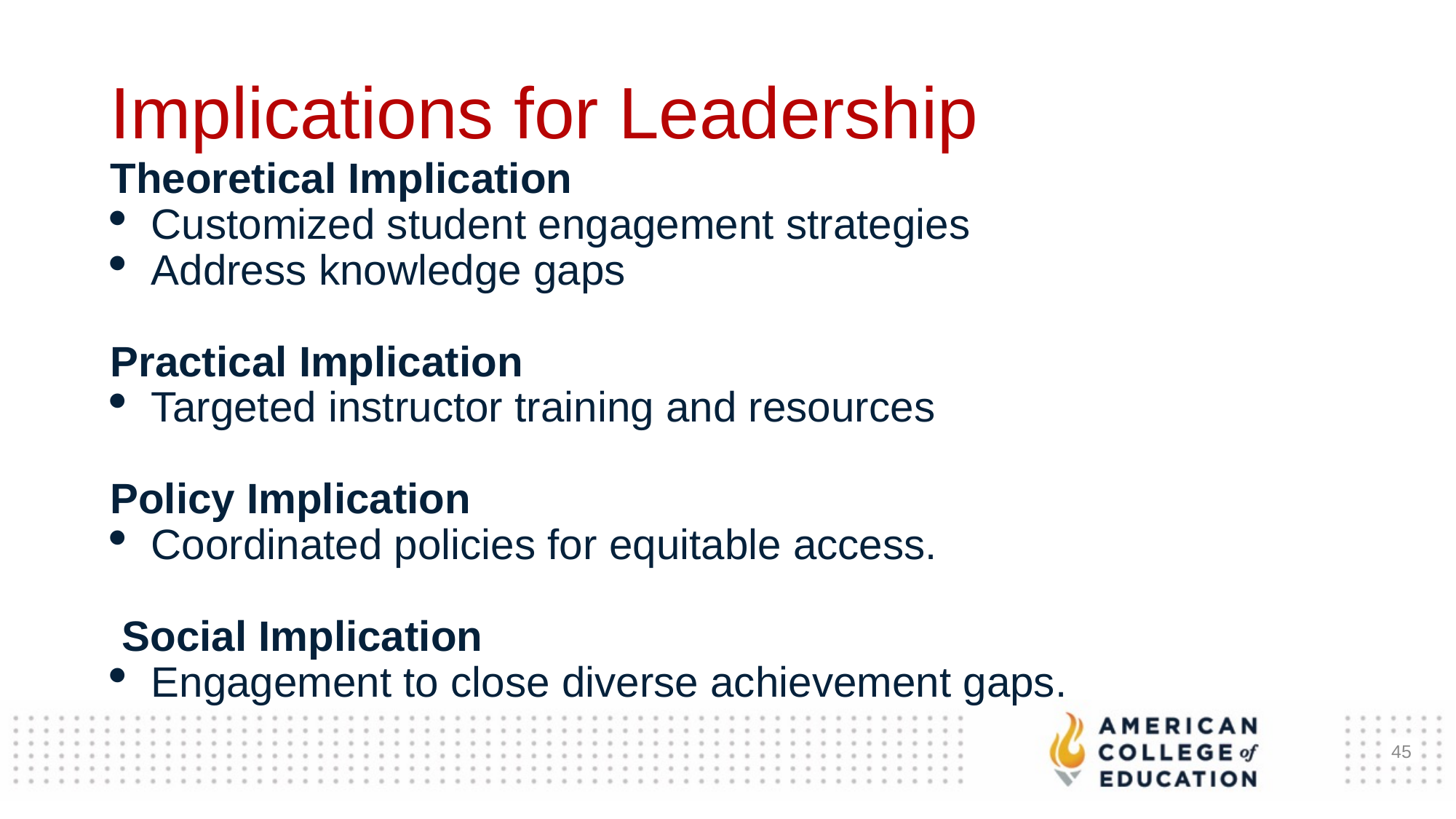

Implications for Leadership
Theoretical Implication
Customized student engagement strategies
Address knowledge gaps

Practical Implication
Targeted instructor training and resources

Policy Implication
Coordinated policies for equitable access.

 Social Implication
Engagement to close diverse achievement gaps.